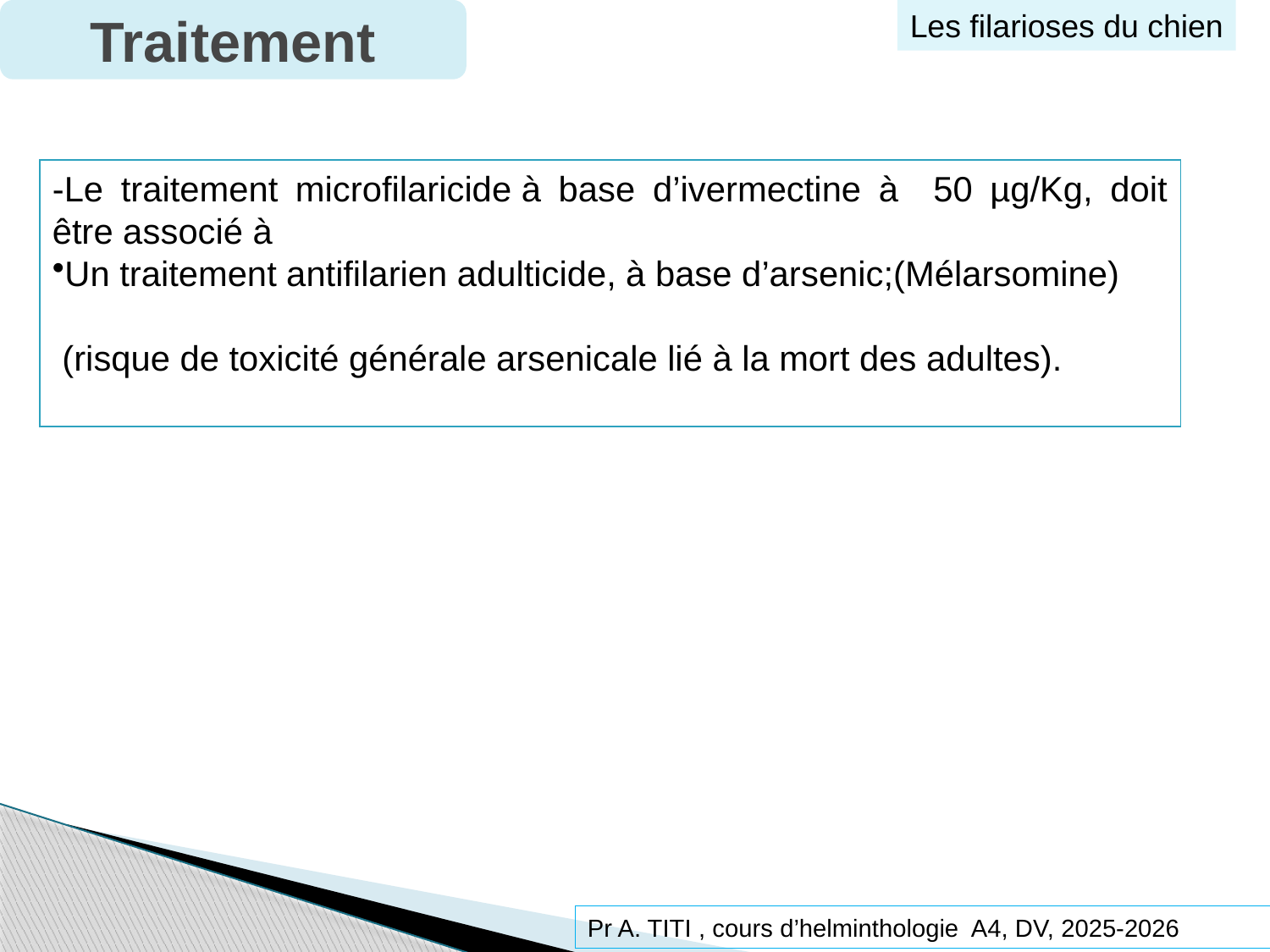

Traitement
Les filarioses du chien
-Le traitement microfilaricide à base d’ivermectine à  50 µg/Kg, doit être associé à
Un traitement antifilarien adulticide, à base d’arsenic;(Mélarsomine)

 (risque de toxicité générale arsenicale lié à la mort des adultes).

Pr A. TITI , cours d’helminthologie  A4, DV, 2025-2026